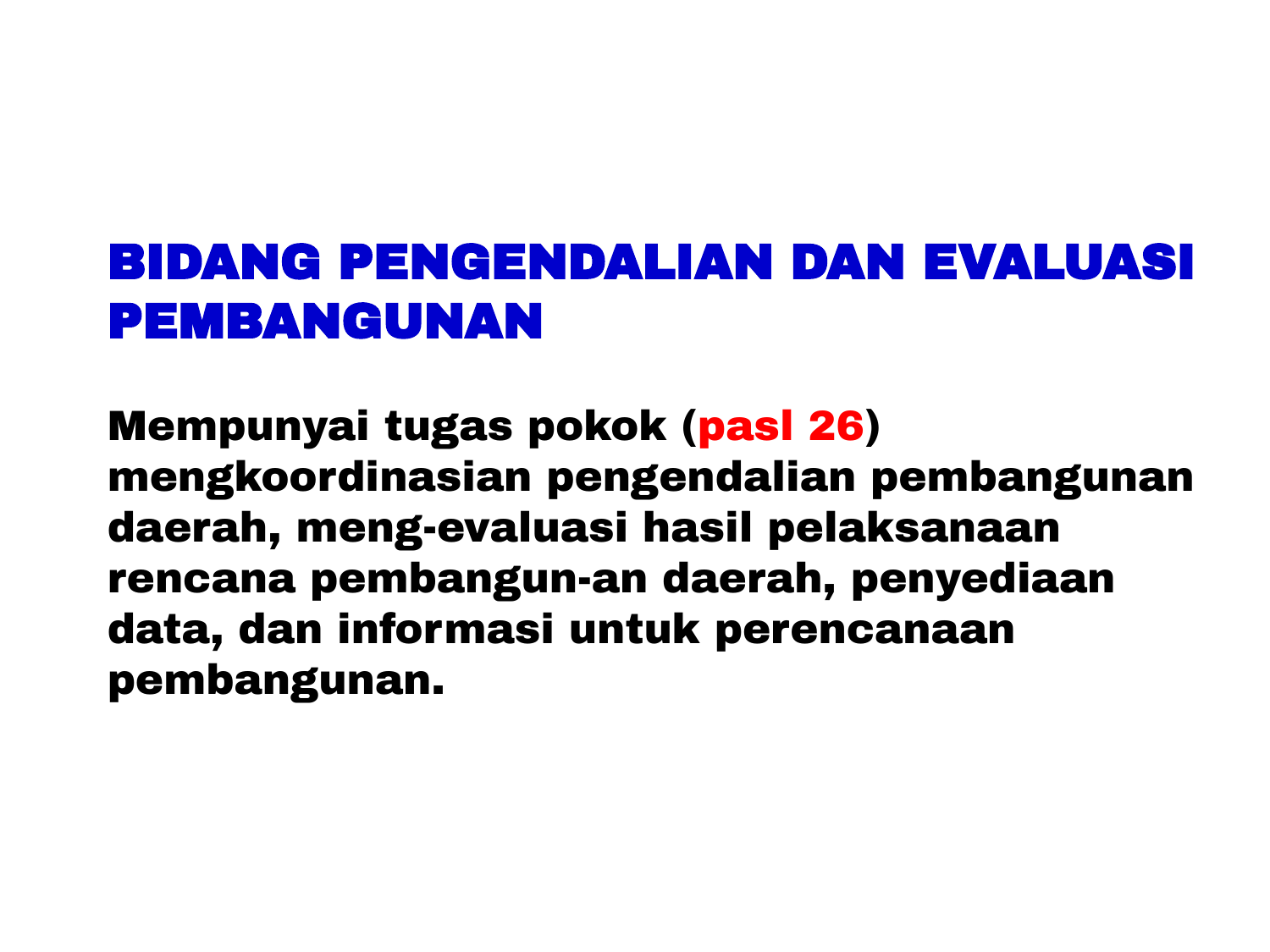

BIDANG PENGENDALIAN DAN EVALUASI PEMBANGUNAN

Mempunyai tugas pokok (pasl 26) mengkoordinasian pengendalian pembangunan daerah, meng-evaluasi hasil pelaksanaan rencana pembangun-an daerah, penyediaan data, dan informasi untuk perencanaan pembangunan.